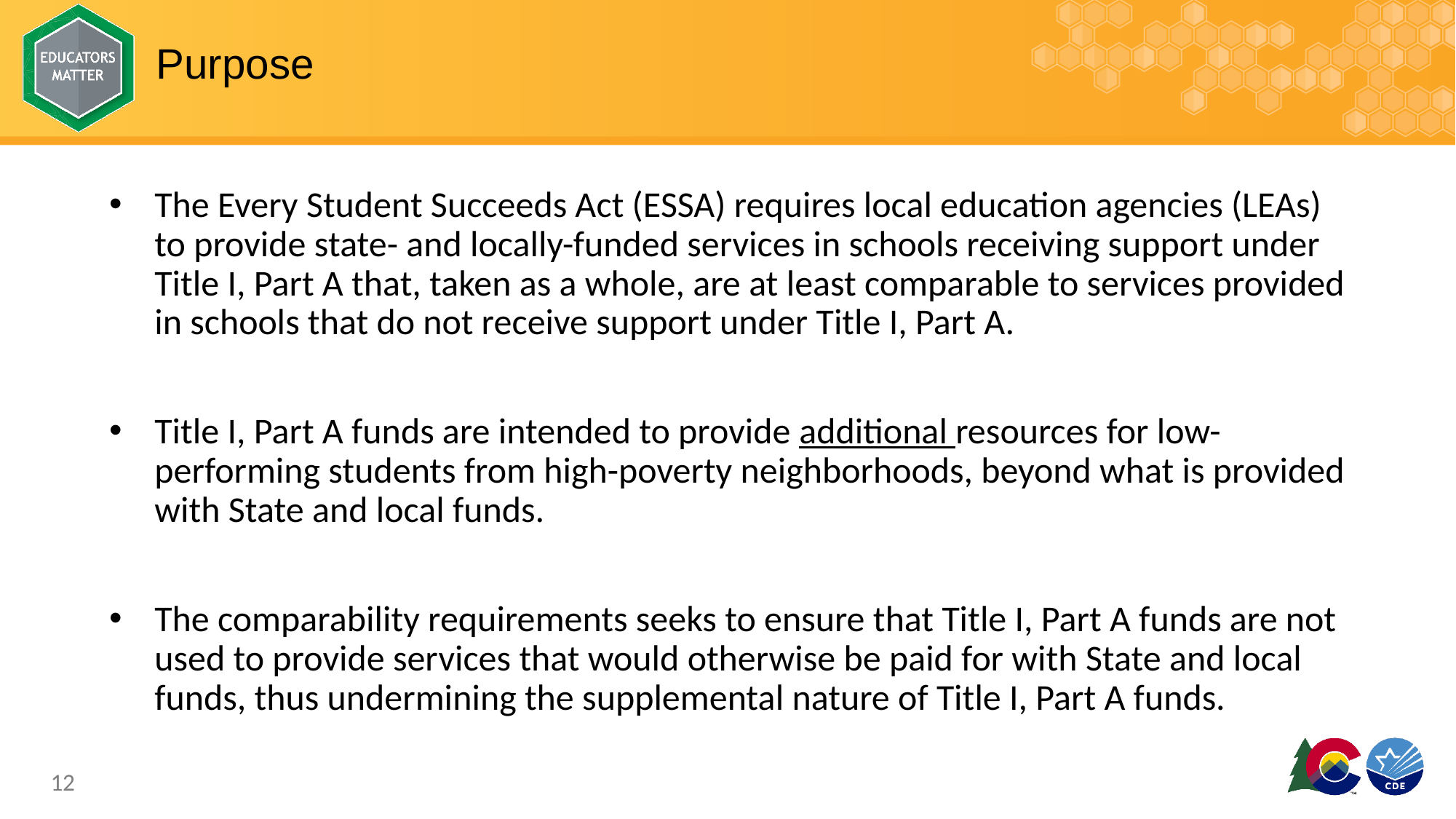

# Purpose
The Every Student Succeeds Act (ESSA) requires local education agencies (LEAs) to provide state- and locally-funded services in schools receiving support under Title I, Part A that, taken as a whole, are at least comparable to services provided in schools that do not receive support under Title I, Part A.

Title I, Part A funds are intended to provide additional resources for low-performing students from high-poverty neighborhoods, beyond what is provided with State and local funds.

The comparability requirements seeks to ensure that Title I, Part A funds are not used to provide services that would otherwise be paid for with State and local funds, thus undermining the supplemental nature of Title I, Part A funds.
12